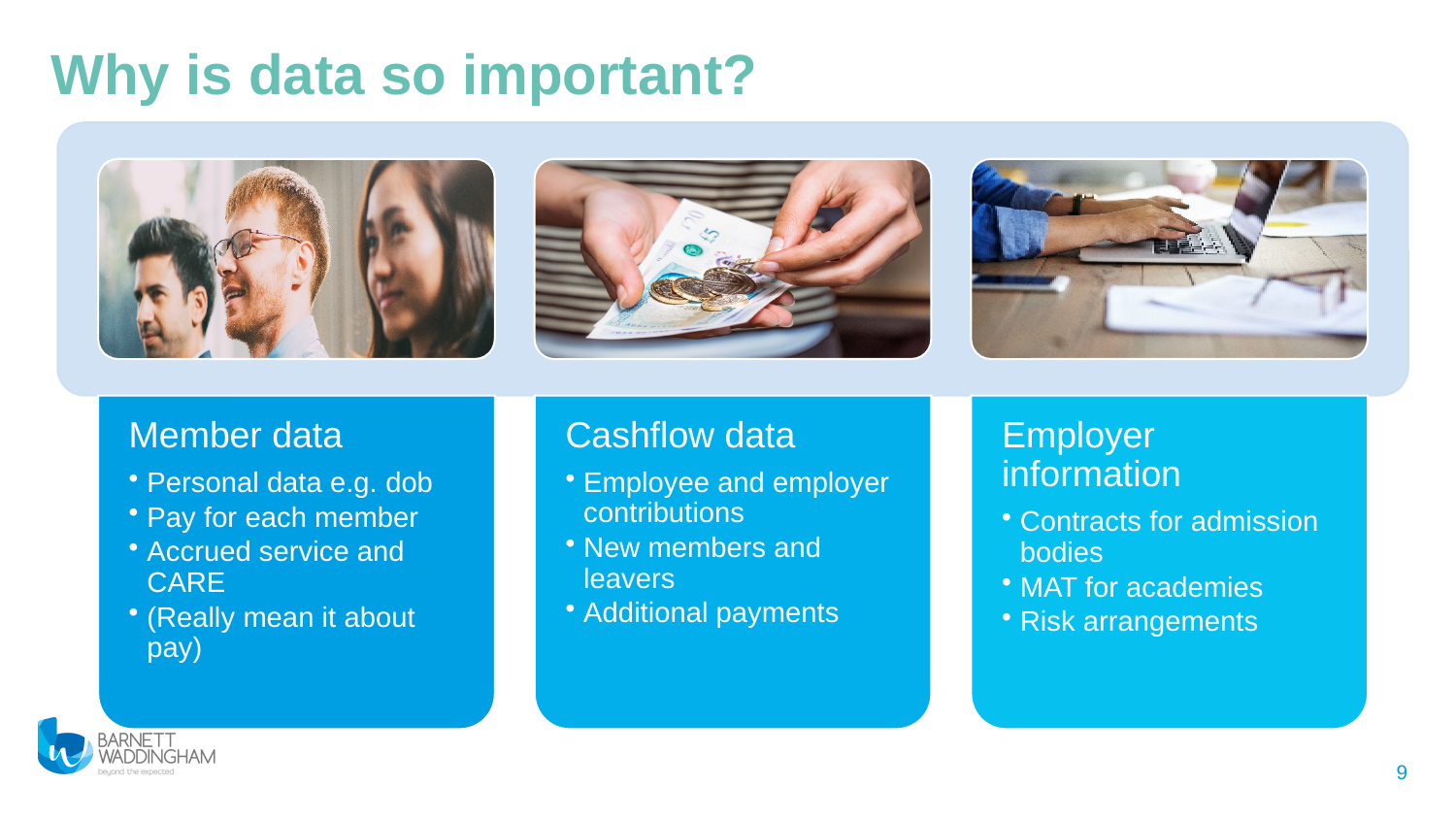

Why is data so important?
Member data
Personal data e.g. dob
Pay for each member
Accrued service and CARE
(Really mean it about pay)
Cashflow data
Employee and employer contributions
New members and leavers
Additional payments
Employer information
Contracts for admission bodies
MAT for academies
Risk arrangements
9